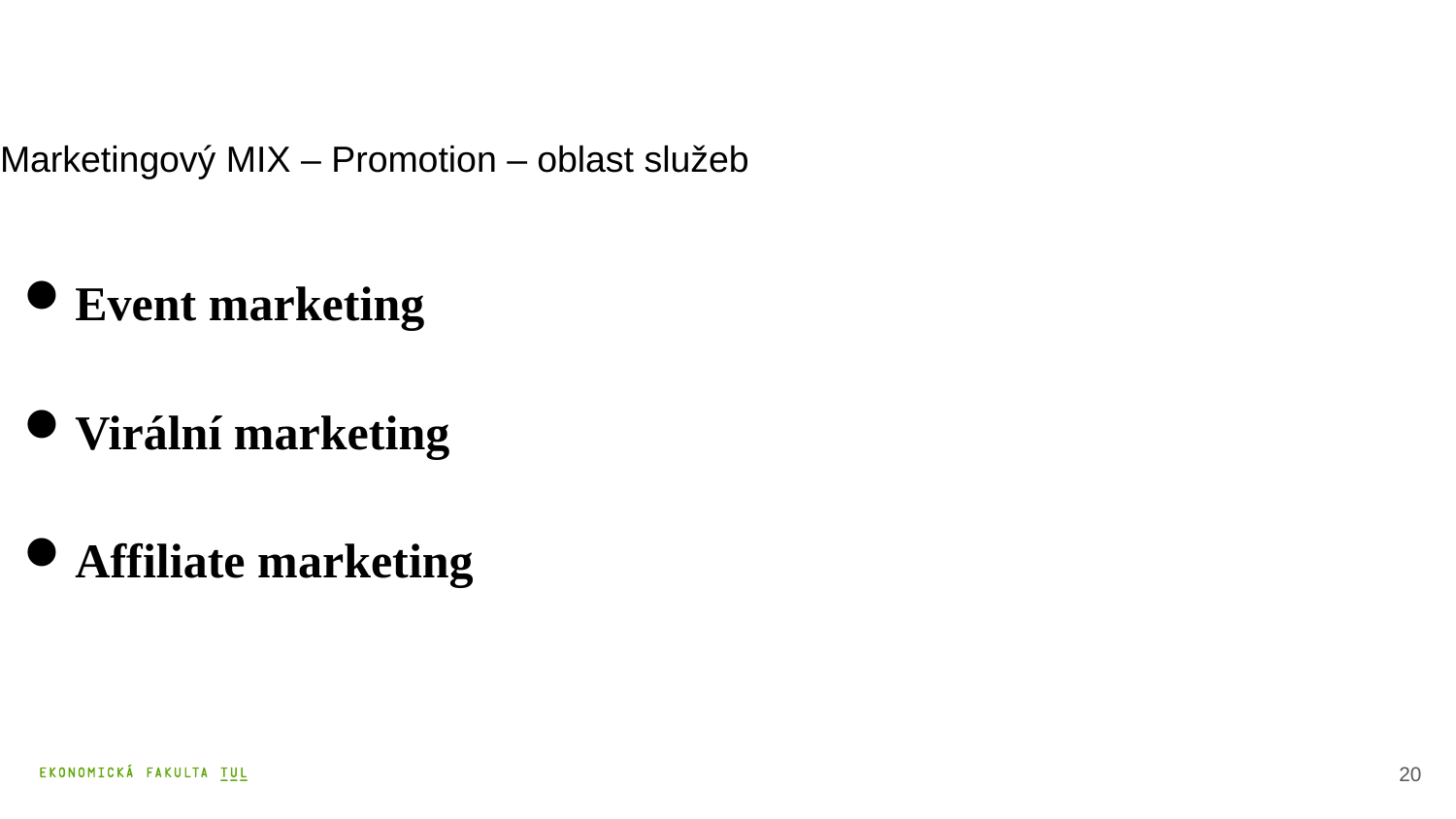

# Marketingový MIX – Promotion – oblast služeb
Event marketing
Virální marketing
Affiliate marketing

20